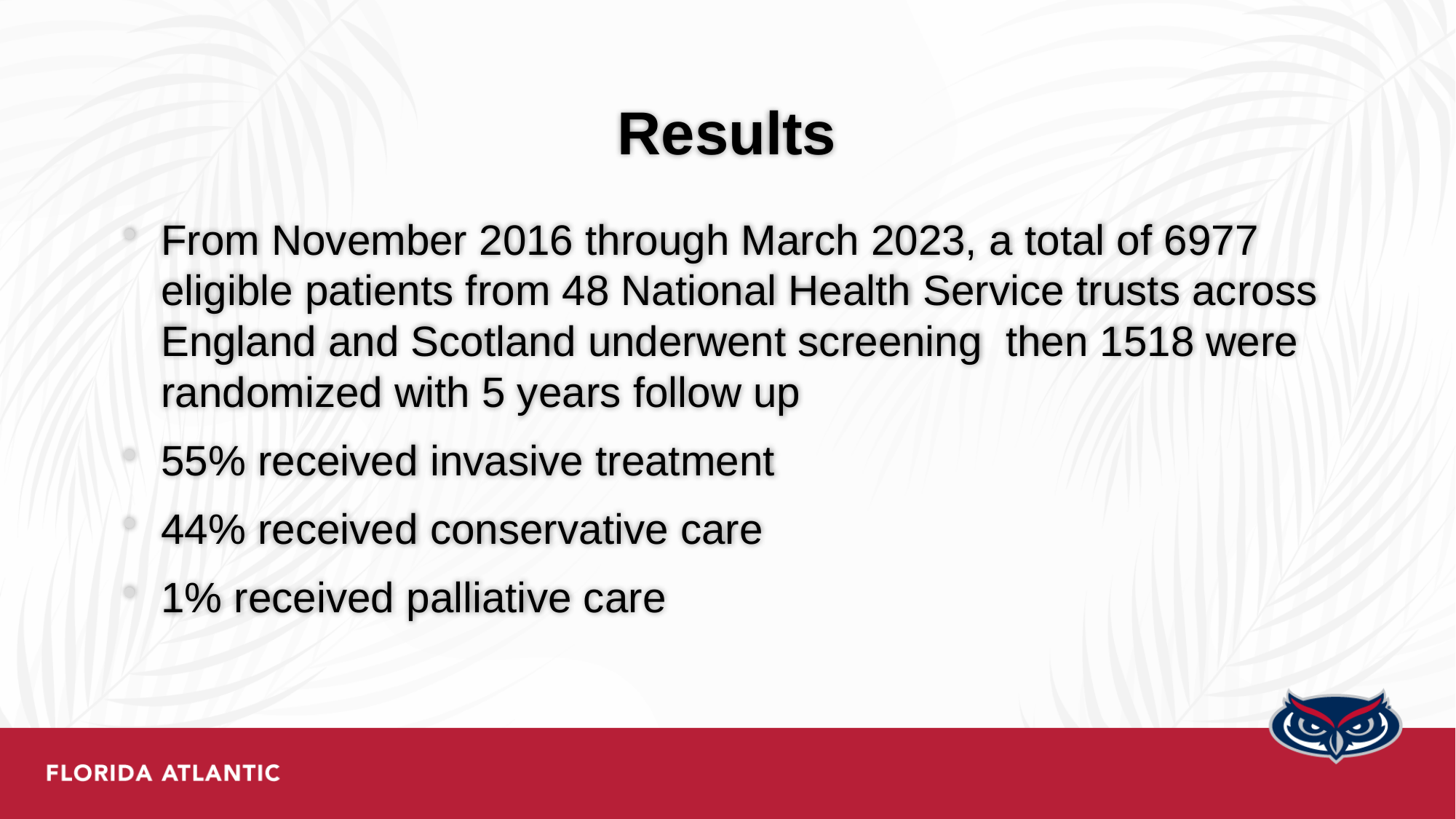

# Results
From November 2016 through March 2023, a total of 6977 eligible patients from 48 National Health Service trusts across England and Scotland underwent screening  then 1518 were randomized with 5 years follow up
55% received invasive treatment
44% received conservative care
1% received palliative care